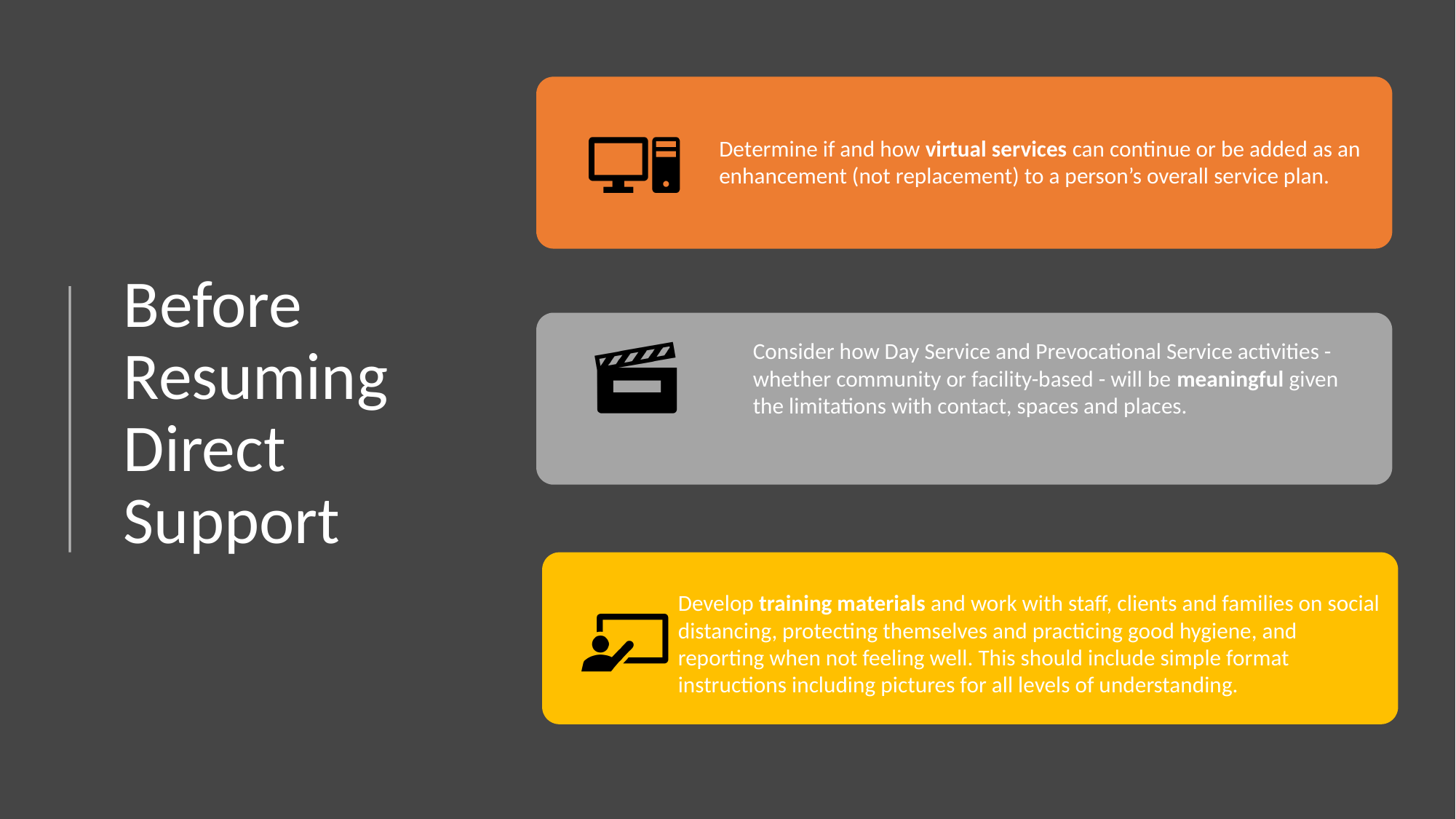

Determine if and how virtual services can continue or be added as an enhancement (not replacement) to a person’s overall service plan.
Consider how Day Service and Prevocational Service activities -  whether community or facility-based - will be meaningful given the limitations with contact, spaces and places.
Develop training materials and work with staff, clients and families on social distancing, protecting themselves and practicing good hygiene, and reporting when not feeling well. This should include simple format instructions including pictures for all levels of understanding.
# Before Resuming Direct Support